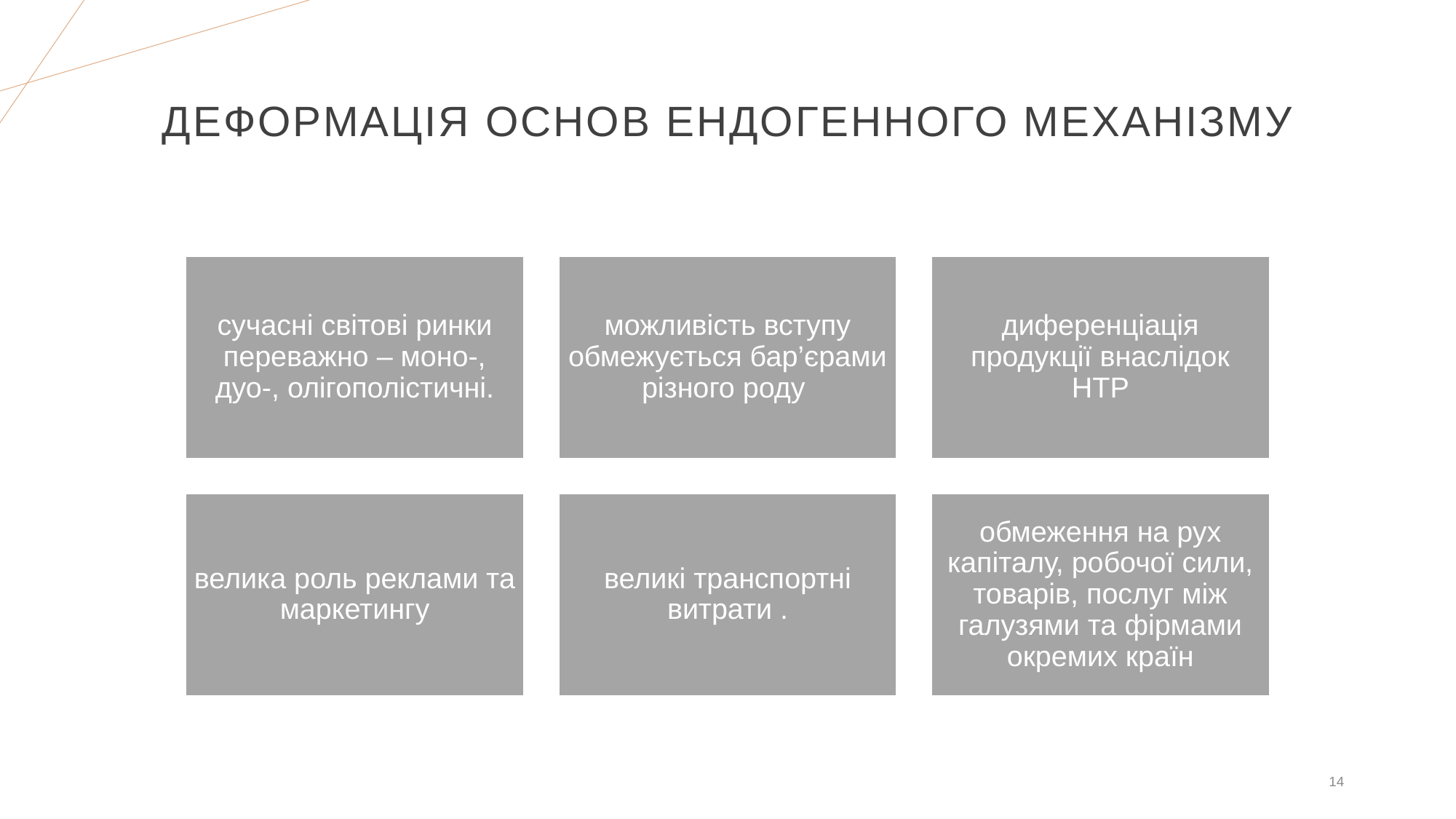

# Деформація основ ендогенного механізму
сучасні світові ринки переважно – моно-, дуо-, олігополістичні.
можливість вступу обмежується бар’єрами різного роду
диференціація продукції внаслідок НТР
велика роль реклами та маркетингу
великі транспортні витрати .
обмеження на рух капіталу, робочої сили, товарів, послуг між галузями та фірмами окремих країн
14